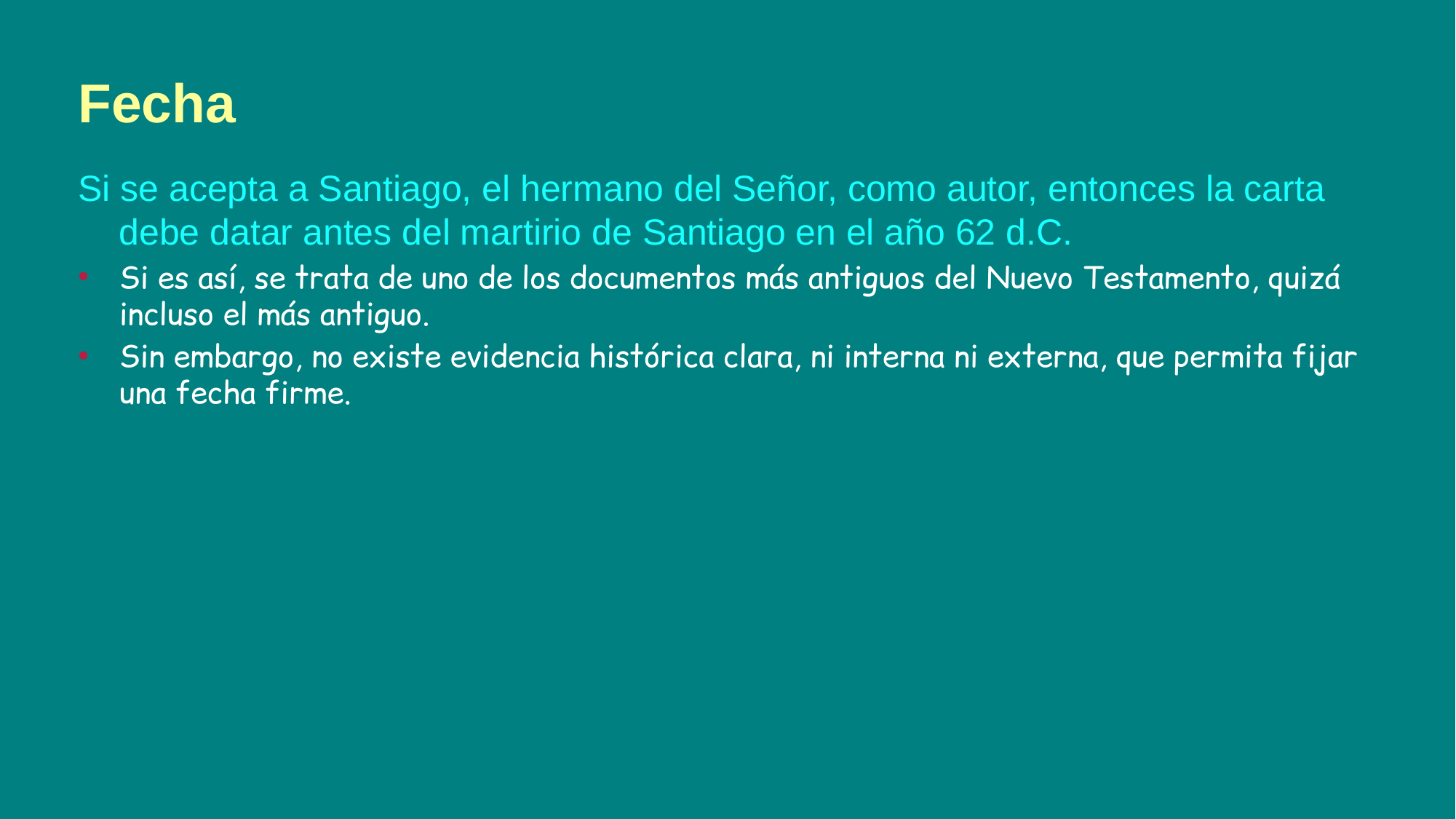

# Fecha
Si se acepta a Santiago, el hermano del Señor, como autor, entonces la carta debe datar antes del martirio de Santiago en el año 62 d.C.
Si es así, se trata de uno de los documentos más antiguos del Nuevo Testamento, quizá incluso el más antiguo.
Sin embargo, no existe evidencia histórica clara, ni interna ni externa, que permita fijar una fecha firme.